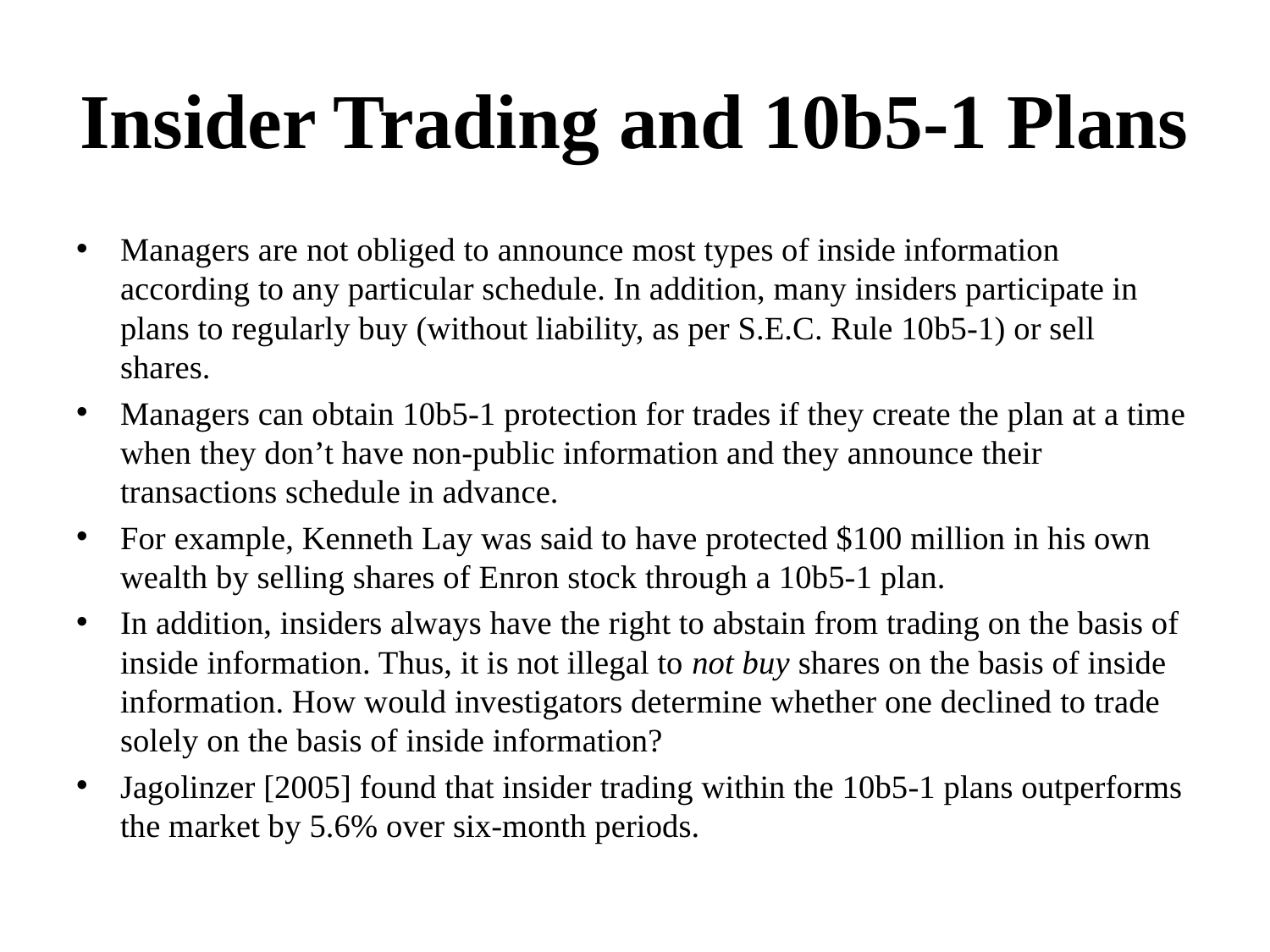

# Insider Trading and 10b5-1 Plans
Managers are not obliged to announce most types of inside information according to any particular schedule. In addition, many insiders participate in plans to regularly buy (without liability, as per S.E.C. Rule 10b5-1) or sell shares.
Managers can obtain 10b5-1 protection for trades if they create the plan at a time when they don’t have non-public information and they announce their transactions schedule in advance.
For example, Kenneth Lay was said to have protected $100 million in his own wealth by selling shares of Enron stock through a 10b5-1 plan.
In addition, insiders always have the right to abstain from trading on the basis of inside information. Thus, it is not illegal to not buy shares on the basis of inside information. How would investigators determine whether one declined to trade solely on the basis of inside information?
Jagolinzer [2005] found that insider trading within the 10b5-1 plans outperforms the market by 5.6% over six-month periods.